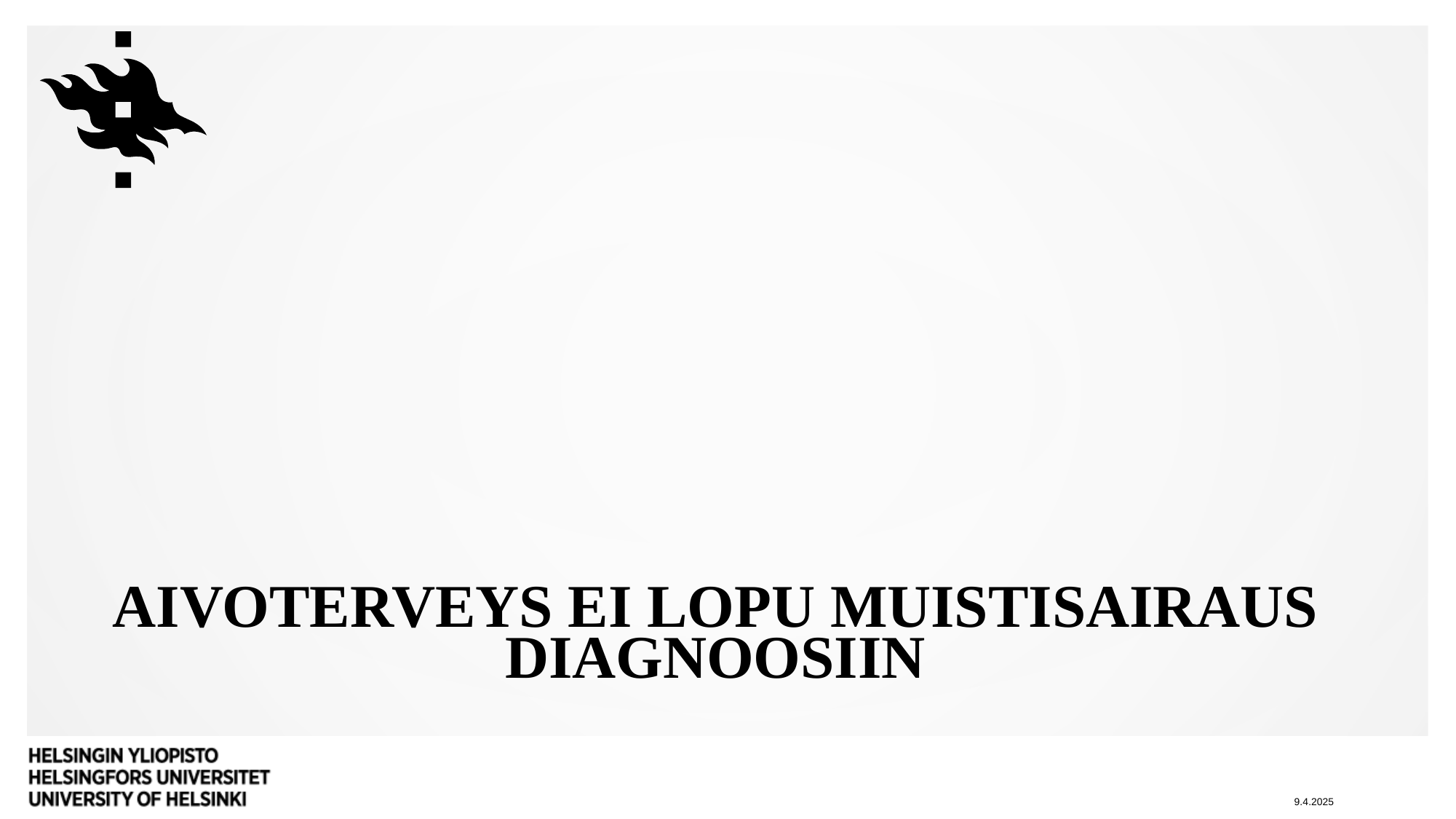

# Aivoterveys ei lopu muistisairaus diagnoosiin
9.4.2025